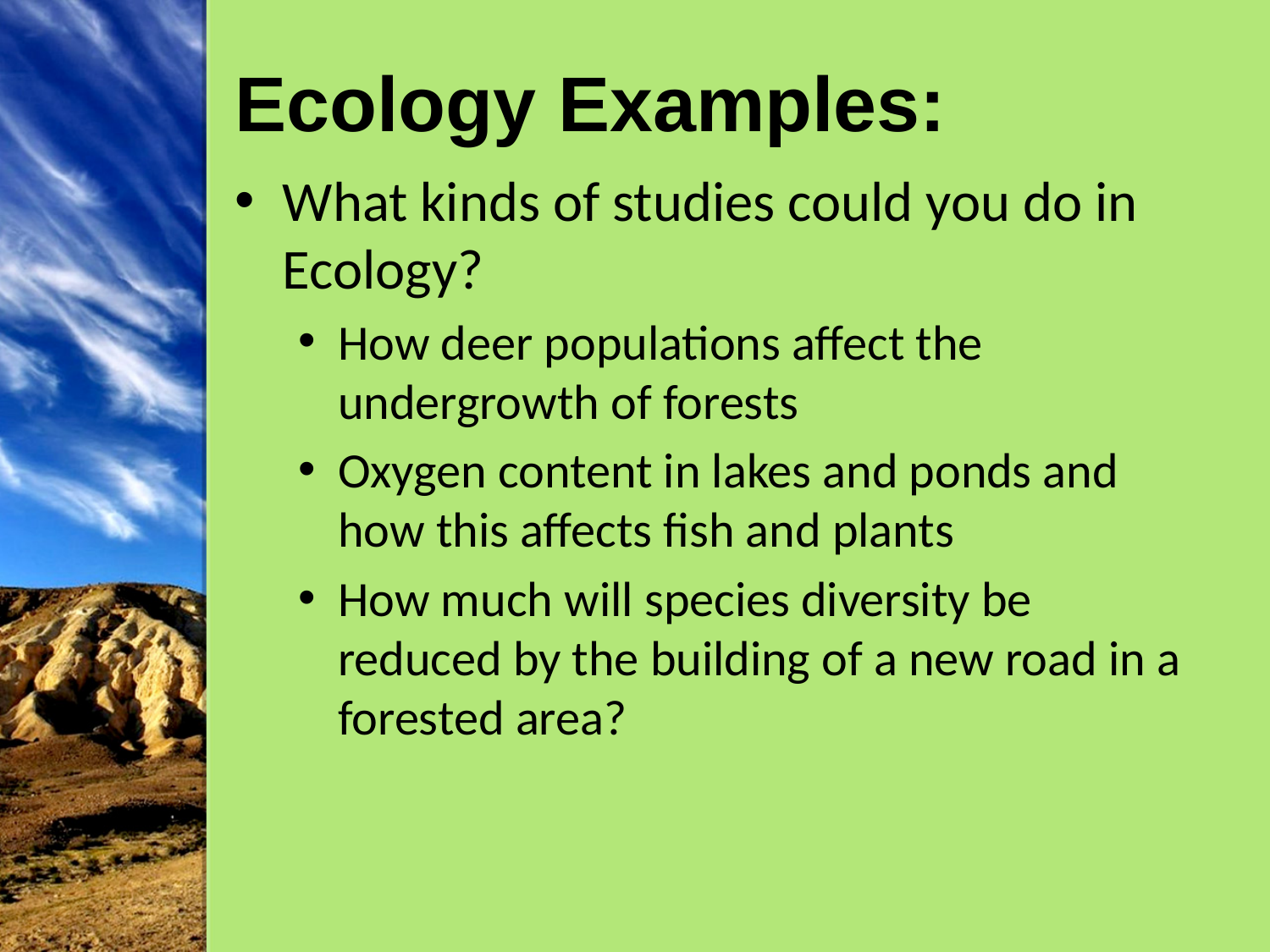

# Ecology Examples:
What kinds of studies could you do in Ecology?
How deer populations affect the undergrowth of forests
Oxygen content in lakes and ponds and how this affects fish and plants
How much will species diversity be reduced by the building of a new road in a forested area?